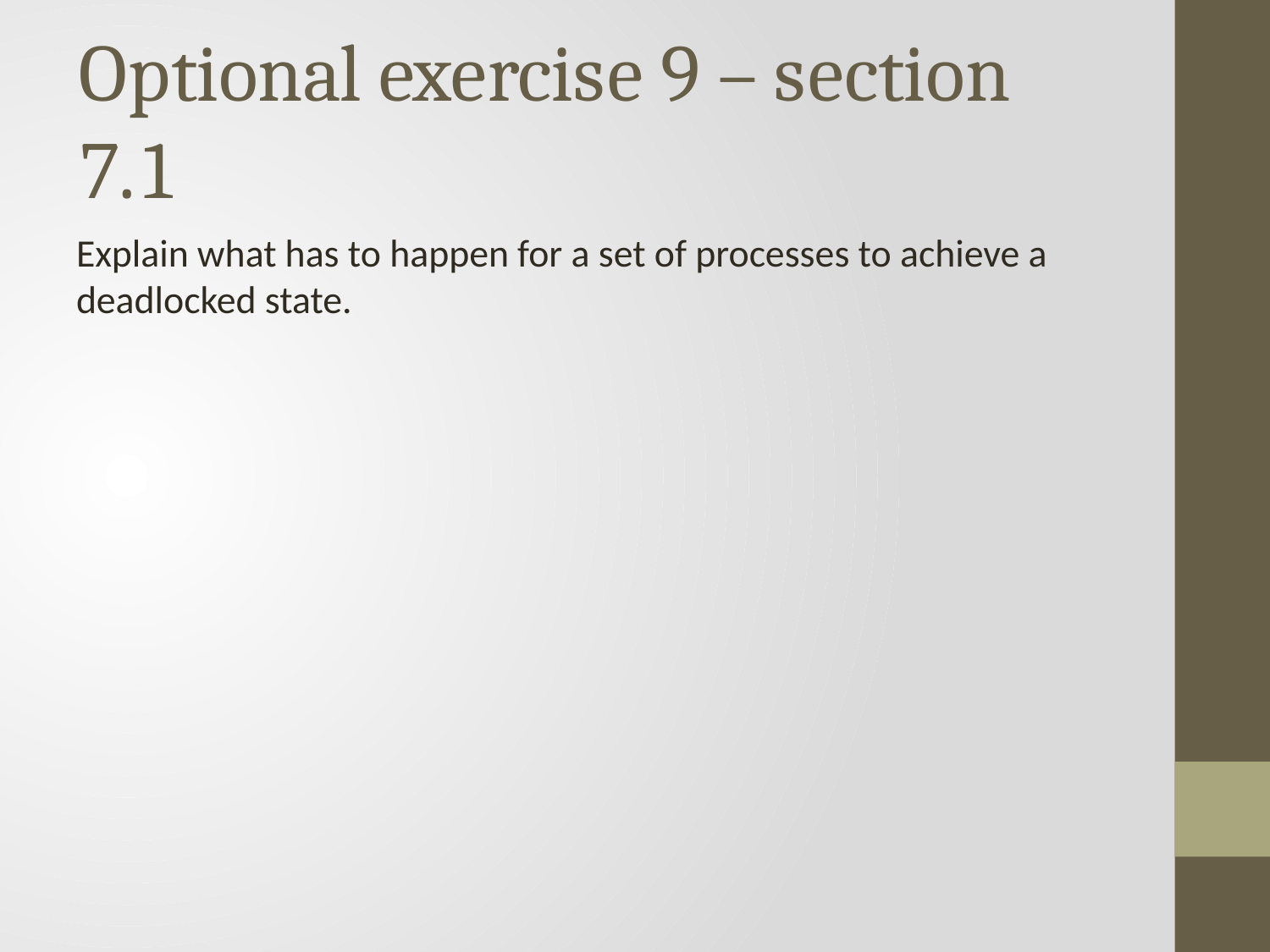

# Optional exercise 9 – section 7.1
Explain what has to happen for a set of processes to achieve a deadlocked state.